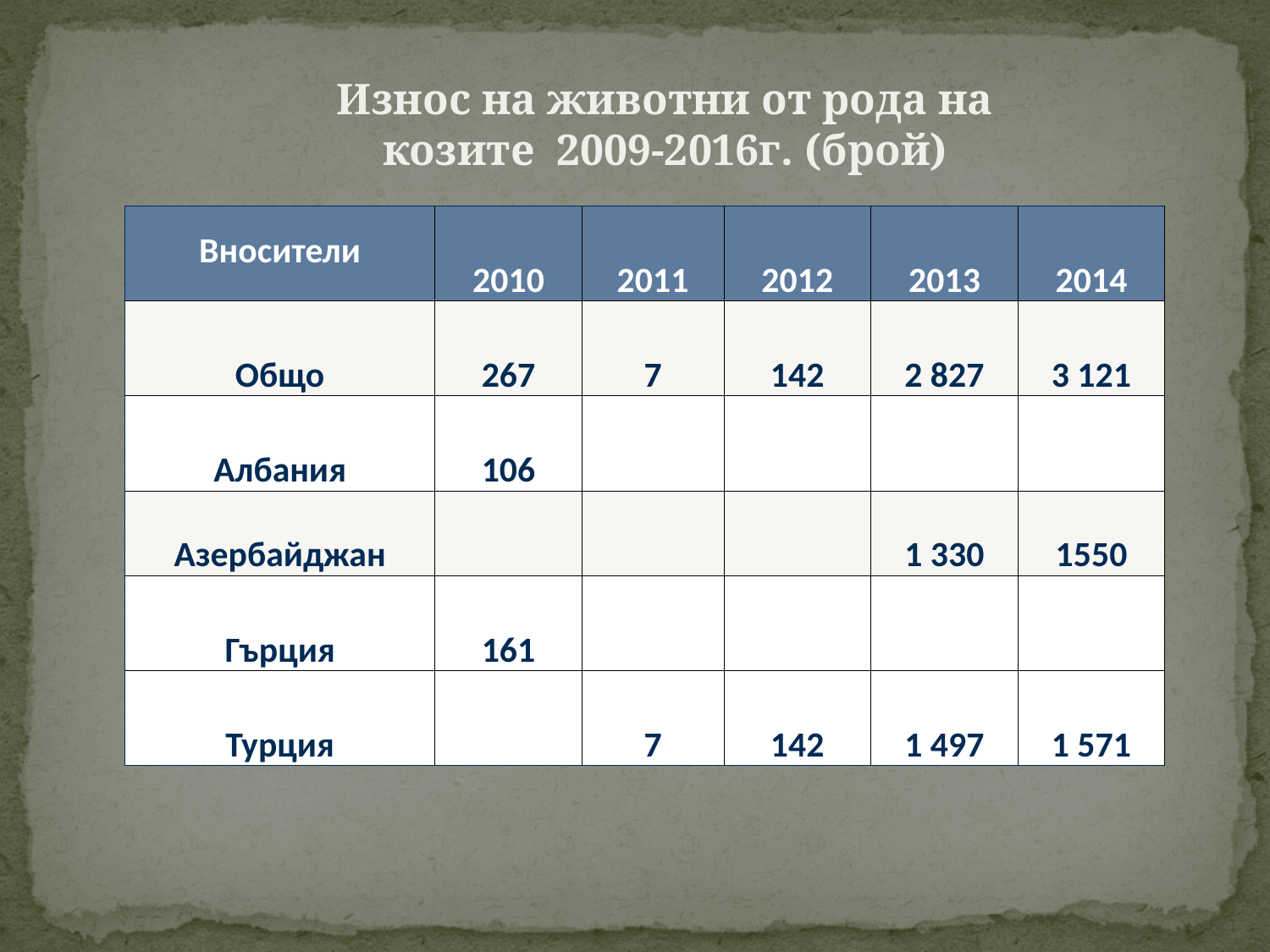

Износ на животни от рода на козите  2009-2016г. (брой)
| Вносители | 2010 | 2011 | 2012 | 2013 | 2014 |
| --- | --- | --- | --- | --- | --- |
| Общо | 267 | 7 | 142 | 2 827 | 3 121 |
| Албания | 106 |  |  |  |  |
| Азeрбайджан |  |  |  | 1 330 | 1550 |
| Гърция | 161 |  |  |  |  |
| Турция |  | 7 | 142 | 1 497 | 1 571 |